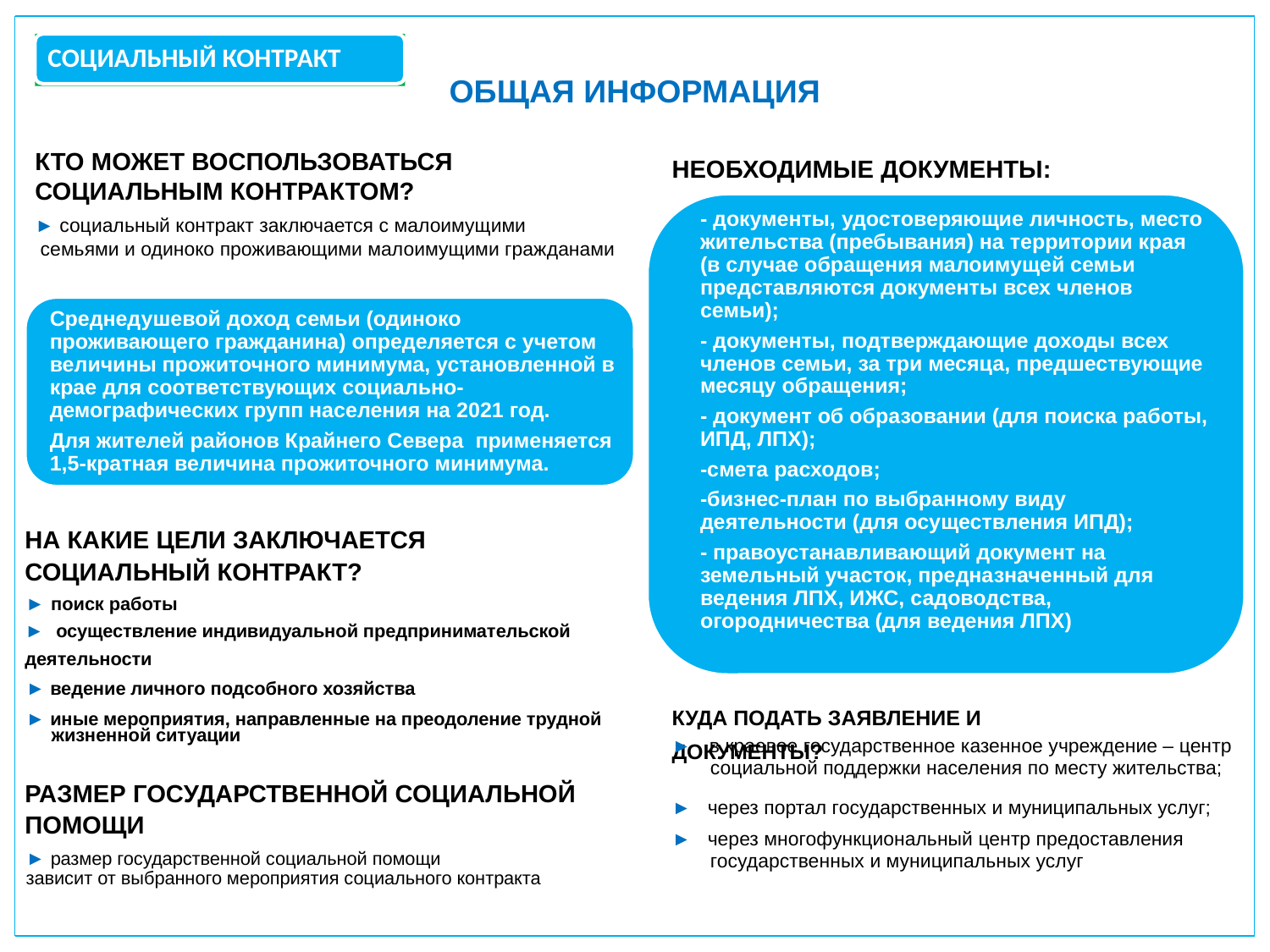

СОЦИАЛЬНЫЙ КОНТРАКТ
ОБЩАЯ ИНФОРМАЦИЯ
КТО МОЖЕТ ВОСПОЛЬЗОВАТЬСЯ
СОЦИАЛЬНЫМ КОНТРАКТОМ?
► социальный контракт заключается с малоимущими
 семьями и одиноко проживающими малоимущими гражданами
НЕОБХОДИМЫЕ ДОКУМЕНТЫ:
- документы, удостоверяющие личность, место жительства (пребывания) на территории края
(в случае обращения малоимущей семьи представляются документы всех членов семьи);
- документы, подтверждающие доходы всех членов семьи, за три месяца, предшествующие месяцу обращения;
- документ об образовании (для поиска работы, ИПД, ЛПХ);
-смета расходов;
-бизнес-план по выбранному виду деятельности (для осуществления ИПД);
- правоустанавливающий документ на земельный участок, предназначенный для ведения ЛПХ, ИЖС, садоводства, огородничества (для ведения ЛПХ)

Среднедушевой доход семьи (одиноко проживающего гражданина) определяется с учетом величины прожиточного минимума, установленной в крае для соответствующих социально-демографических групп населения на 2021 год.
Для жителей районов Крайнего Севера  применяется 1,5-кратная величина прожиточного минимума.

НА КАКИЕ ЦЕЛИ ЗАКЛЮЧАЕТСЯ
СОЦИАЛЬНЫЙ КОНТРАКТ?
► поиск работы
►  осуществление индивидуальной предпринимательской
деятельности
► ведение личного подсобного хозяйства
► иные мероприятия, направленные на преодоление трудной
     жизненной ситуации

РАЗМЕР ГОСУДАРСТВЕННОЙ СОЦИАЛЬНОЙ
ПОМОЩИ
► размер государственной социальной помощи
зависит от выбранного мероприятия социального контракта

КУДА ПОДАТЬ ЗАЯВЛЕНИЕ И ДОКУМЕНТЫ?

►   в краевое государственное казенное учреждение – центр
       социальной поддержки населения по месту жительства;
►   через портал государственных и муниципальных услуг;
►   через многофункциональный центр предоставления
       государственных и муниципальных услуг